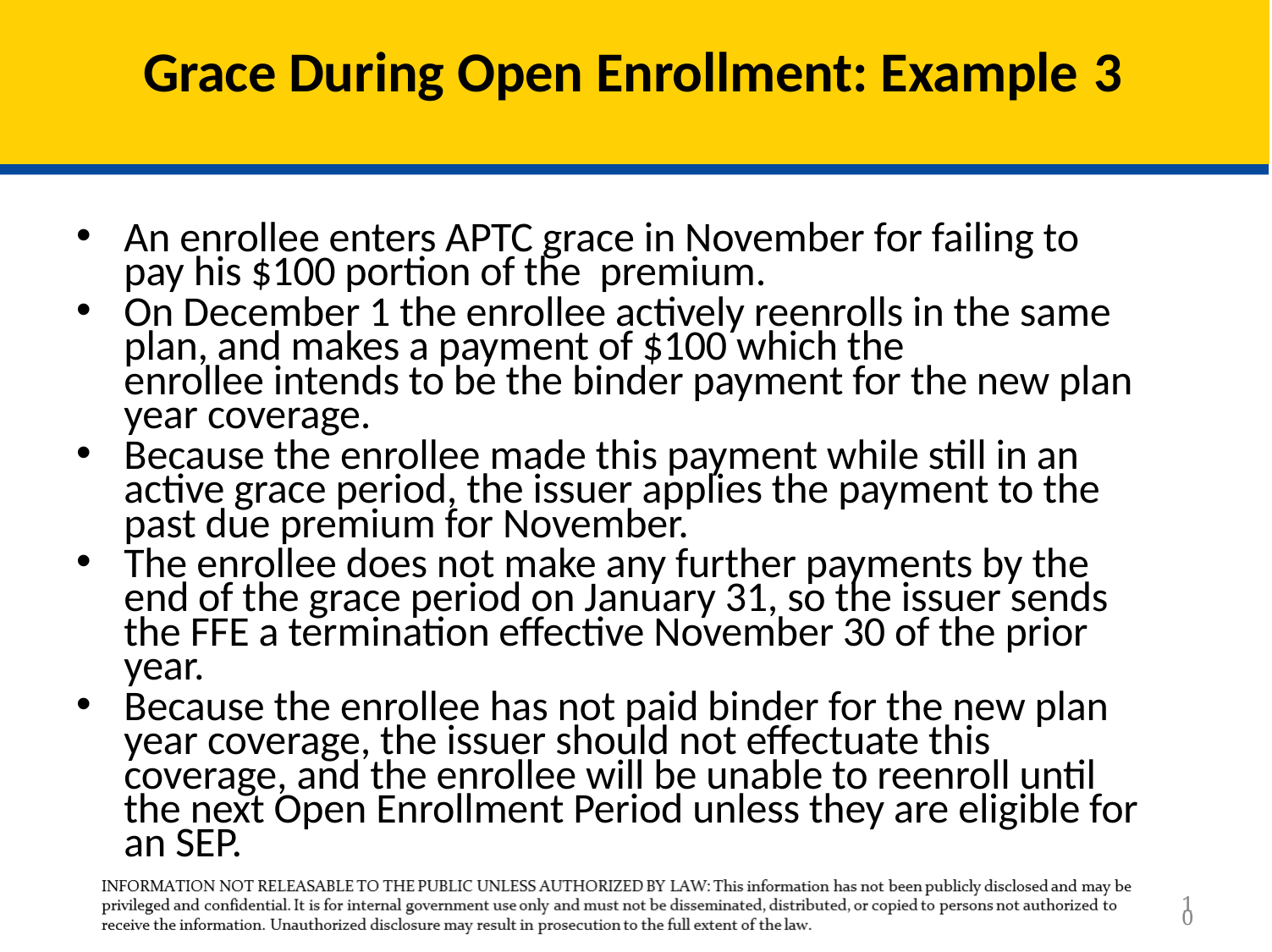

# Grace During Open Enrollment: Example 3

An enrollee enters APTC grace in November for failing to pay his $100 portion of the  premium.
On December 1 the enrollee actively reenrolls in the same plan, and makes a payment of $100 which the enrollee intends to be the binder payment for the new plan year coverage.
Because the enrollee made this payment while still in an active grace period, the issuer applies the payment to the past due premium for November.
The enrollee does not make any further payments by the end of the grace period on January 31, so the issuer sends the FFE a termination effective November 30 of the prior year.
Because the enrollee has not paid binder for the new plan year coverage, the issuer should not effectuate this coverage, and the enrollee will be unable to reenroll until the next Open Enrollment Period unless they are eligible for an SEP.

10